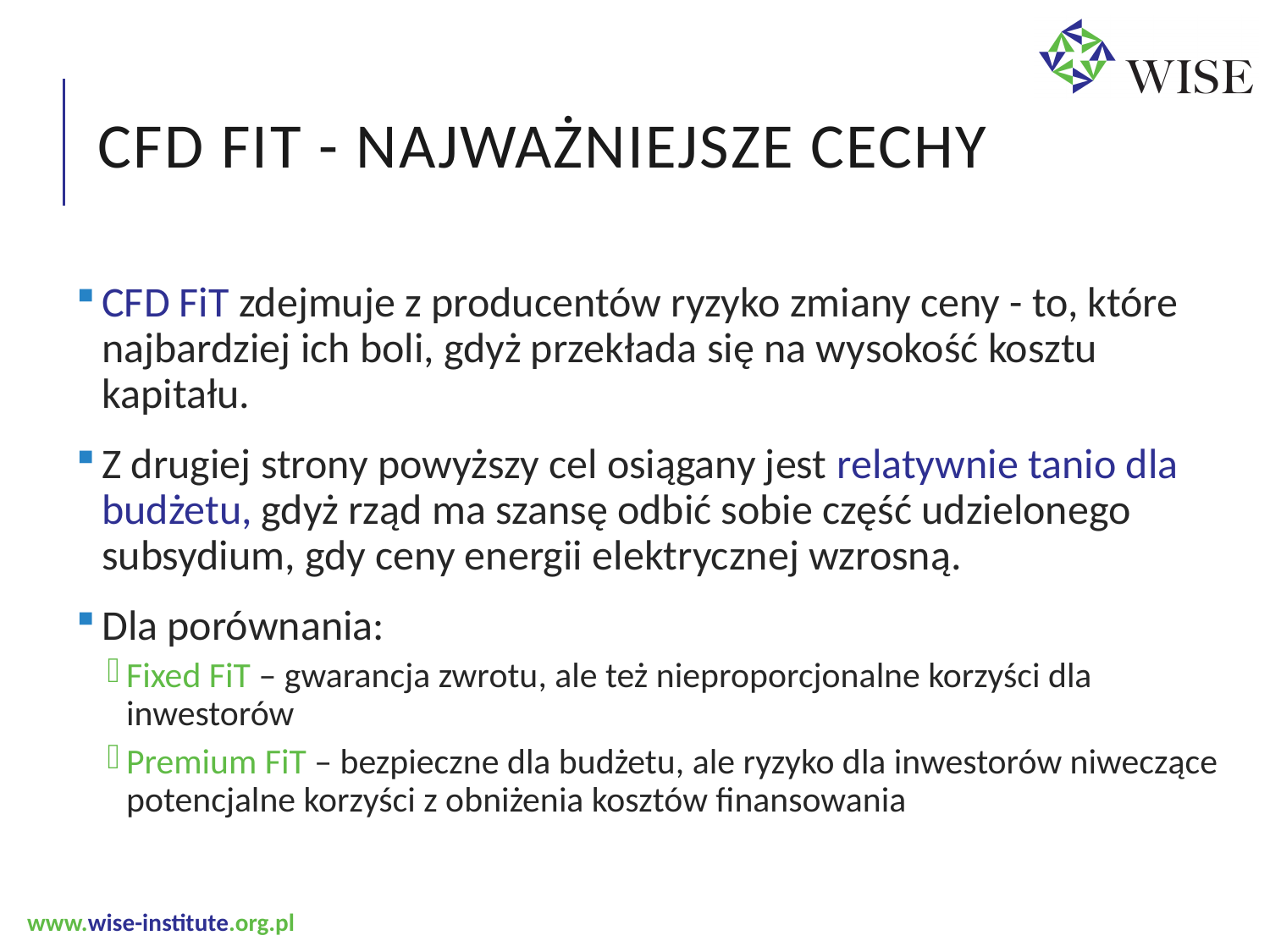

# CFD FiT - najważniejsze Cechy
CFD FiT zdejmuje z producentów ryzyko zmiany ceny - to, które najbardziej ich boli, gdyż przekłada się na wysokość kosztu kapitału.
Z drugiej strony powyższy cel osiągany jest relatywnie tanio dla budżetu, gdyż rząd ma szansę odbić sobie część udzielonego subsydium, gdy ceny energii elektrycznej wzrosną.
Dla porównania:
Fixed FiT – gwarancja zwrotu, ale też nieproporcjonalne korzyści dla inwestorów
Premium FiT – bezpieczne dla budżetu, ale ryzyko dla inwestorów niweczące potencjalne korzyści z obniżenia kosztów finansowania